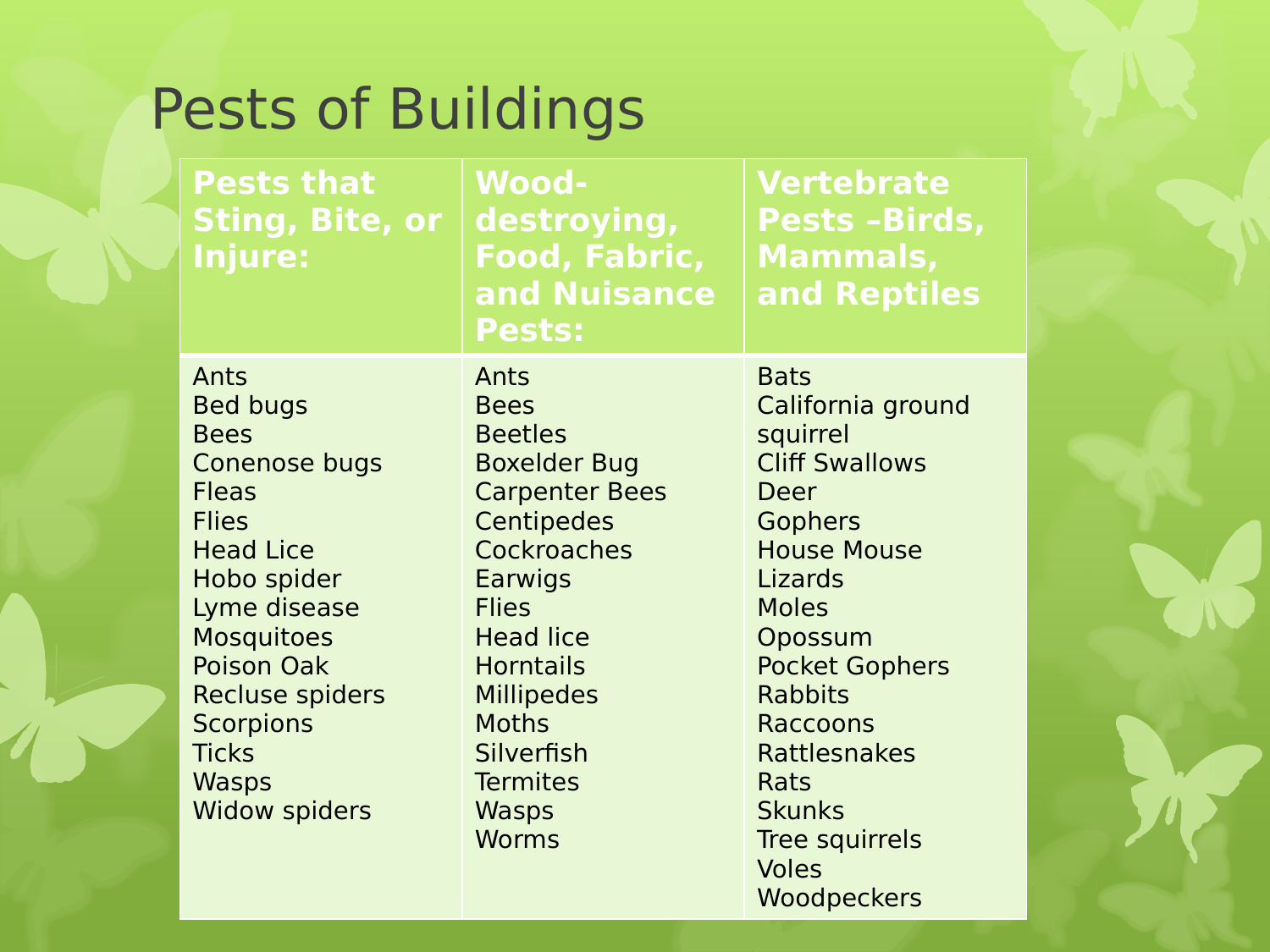

# Pests of Buildings
| Pests that Sting, Bite, or Injure: | Wood-destroying, Food, Fabric, and Nuisance Pests: | Vertebrate Pests –Birds, Mammals, and Reptiles |
| --- | --- | --- |
| Ants Bed bugs Bees Conenose bugs Fleas Flies Head Lice Hobo spider Lyme disease Mosquitoes Poison Oak Recluse spiders Scorpions Ticks Wasps Widow spiders | Ants Bees Beetles Boxelder Bug Carpenter Bees Centipedes Cockroaches Earwigs Flies Head lice Horntails Millipedes Moths Silverfish Termites Wasps Worms | Bats California ground squirrel Cliff Swallows Deer Gophers House Mouse Lizards Moles Opossum Pocket Gophers Rabbits Raccoons Rattlesnakes Rats Skunks Tree squirrels Voles Woodpeckers |